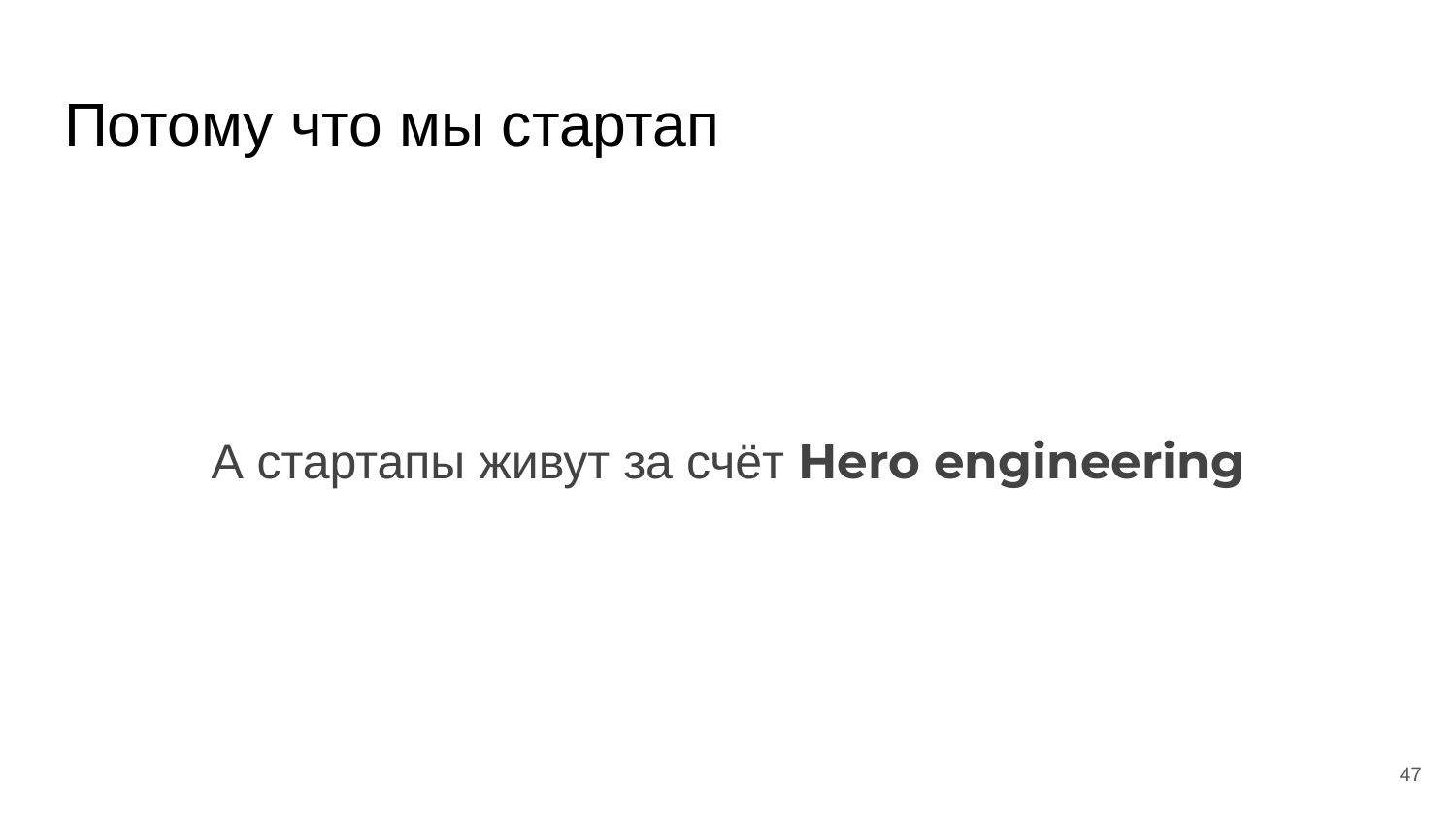

# Потому что мы стартап
А стартапы живут за счёт Hero engineering
47